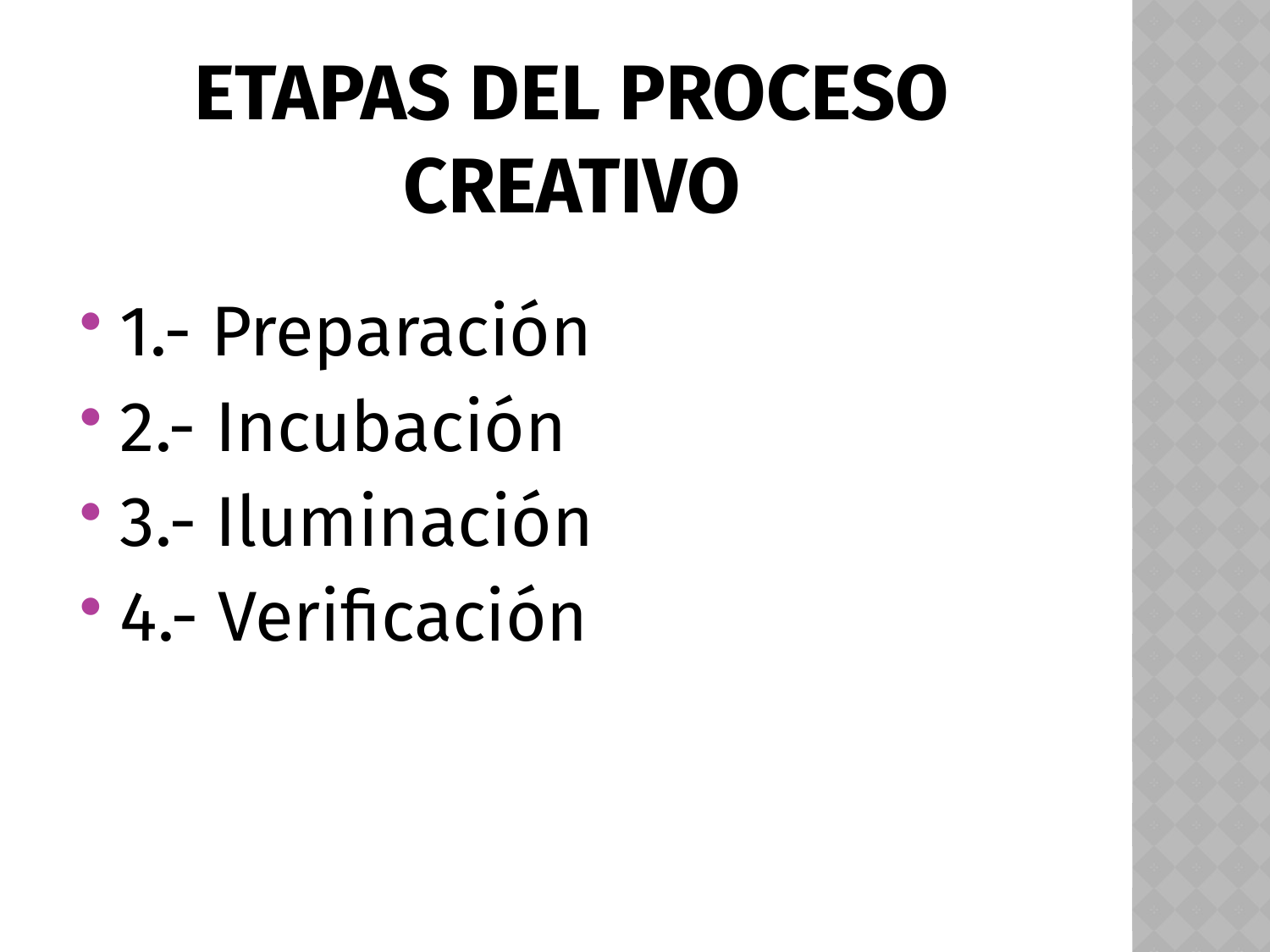

# Etapas del proceso creativo
1.- Preparación
2.- Incubación
3.- Iluminación
4.- Verificación